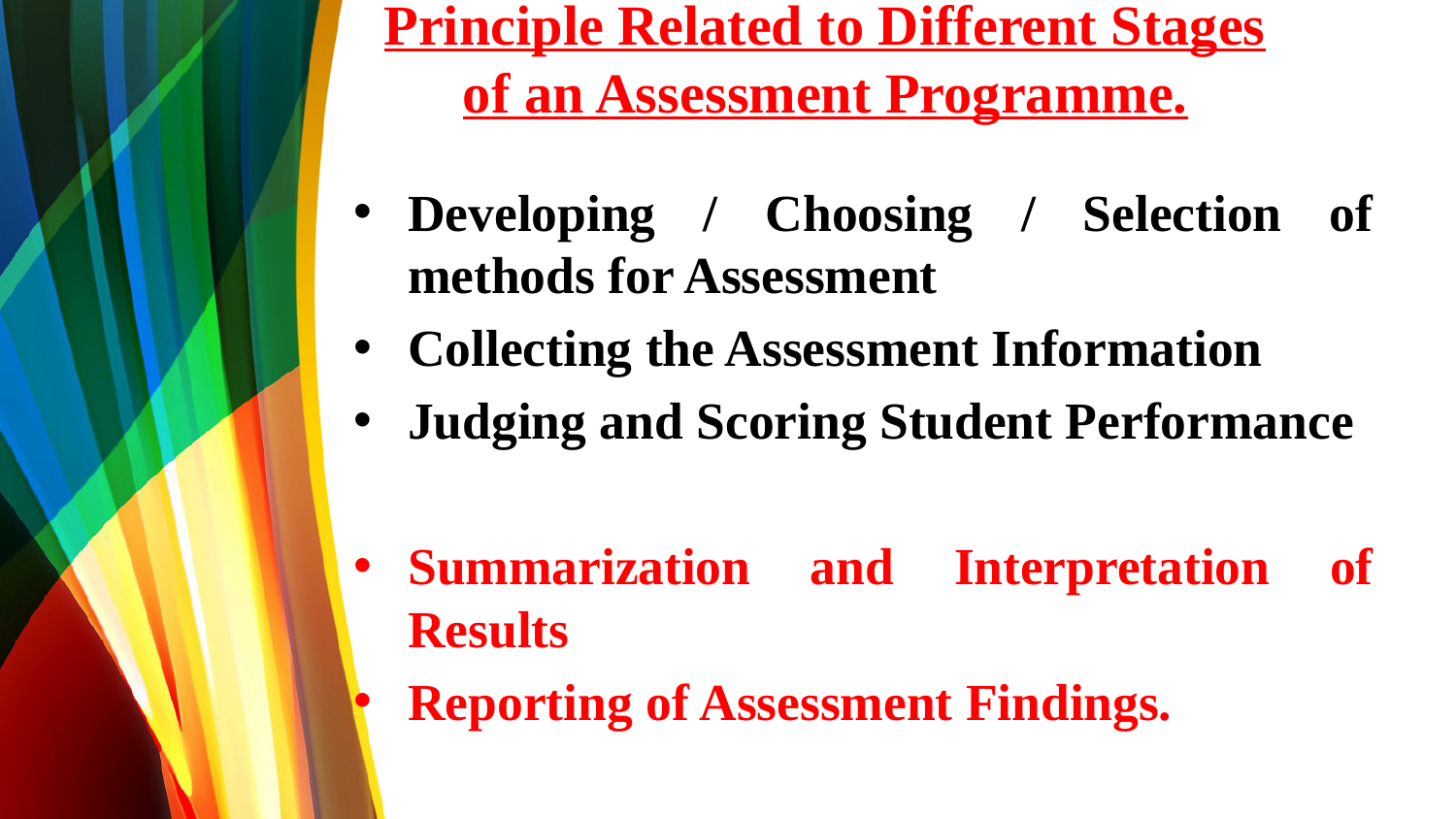

# Principle Related to Different Stages of an Assessment Programme.
Developing / Choosing / Selection of methods for Assessment
Collecting the Assessment Information
Judging and Scoring Student Performance

Summarization and Interpretation of Results
Reporting of Assessment Findings.